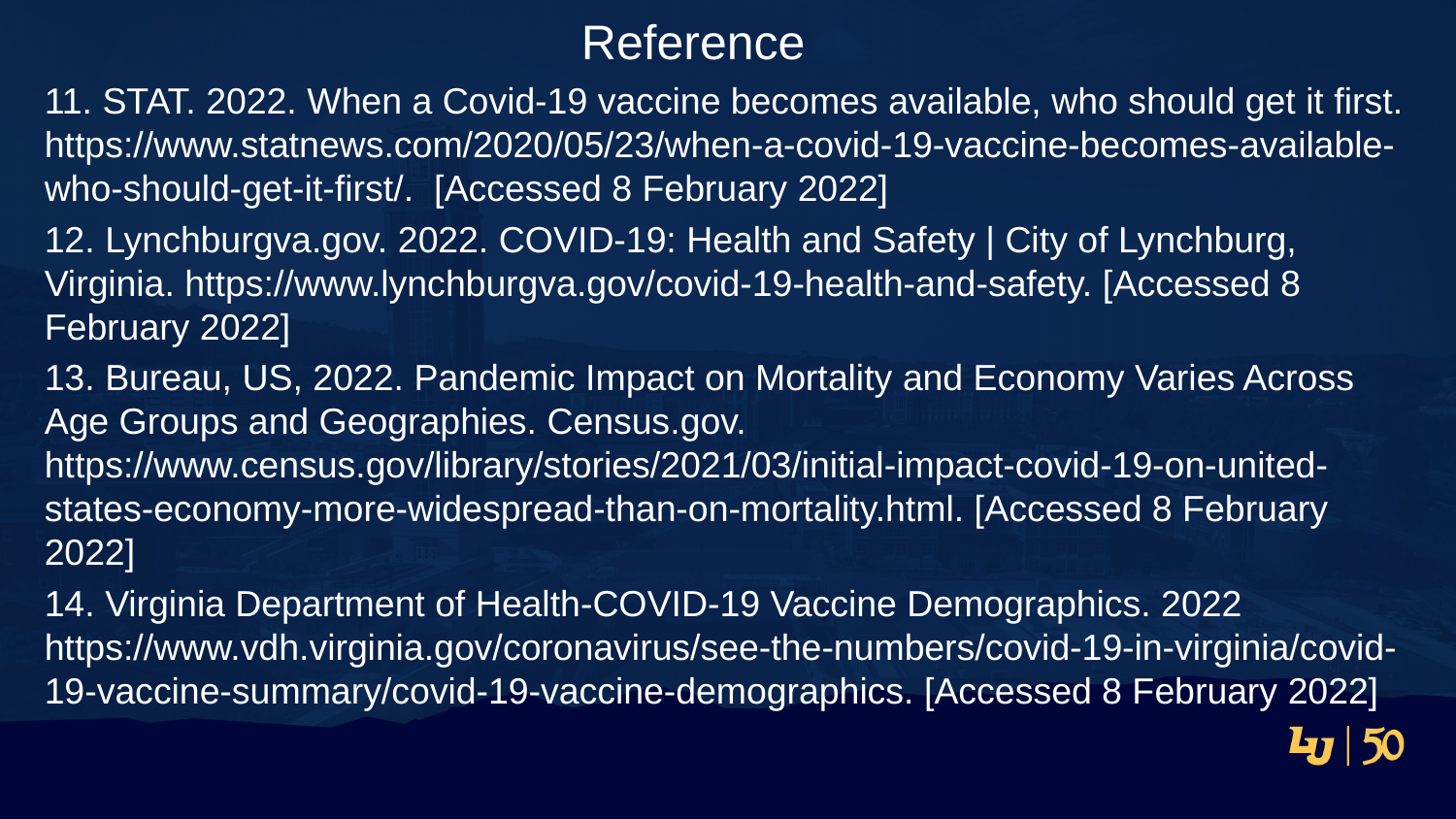

# Reference
11. STAT. 2022. When a Covid-19 vaccine becomes available, who should get it first. https://www.statnews.com/2020/05/23/when-a-covid-19-vaccine-becomes-available-who-should-get-it-first/.  [Accessed 8 February 2022]
12. Lynchburgva.gov. 2022. COVID-19: Health and Safety | City of Lynchburg, Virginia. https://www.lynchburgva.gov/covid-19-health-and-safety. [Accessed 8 February 2022]
13. Bureau, US, 2022. Pandemic Impact on Mortality and Economy Varies Across Age Groups and Geographies. Census.gov. https://www.census.gov/library/stories/2021/03/initial-impact-covid-19-on-united-states-economy-more-widespread-than-on-mortality.html. [Accessed 8 February 2022]
14. Virginia Department of Health-COVID-19 Vaccine Demographics. 2022 https://www.vdh.virginia.gov/coronavirus/see-the-numbers/covid-19-in-virginia/covid-19-vaccine-summary/covid-19-vaccine-demographics. [Accessed 8 February 2022]